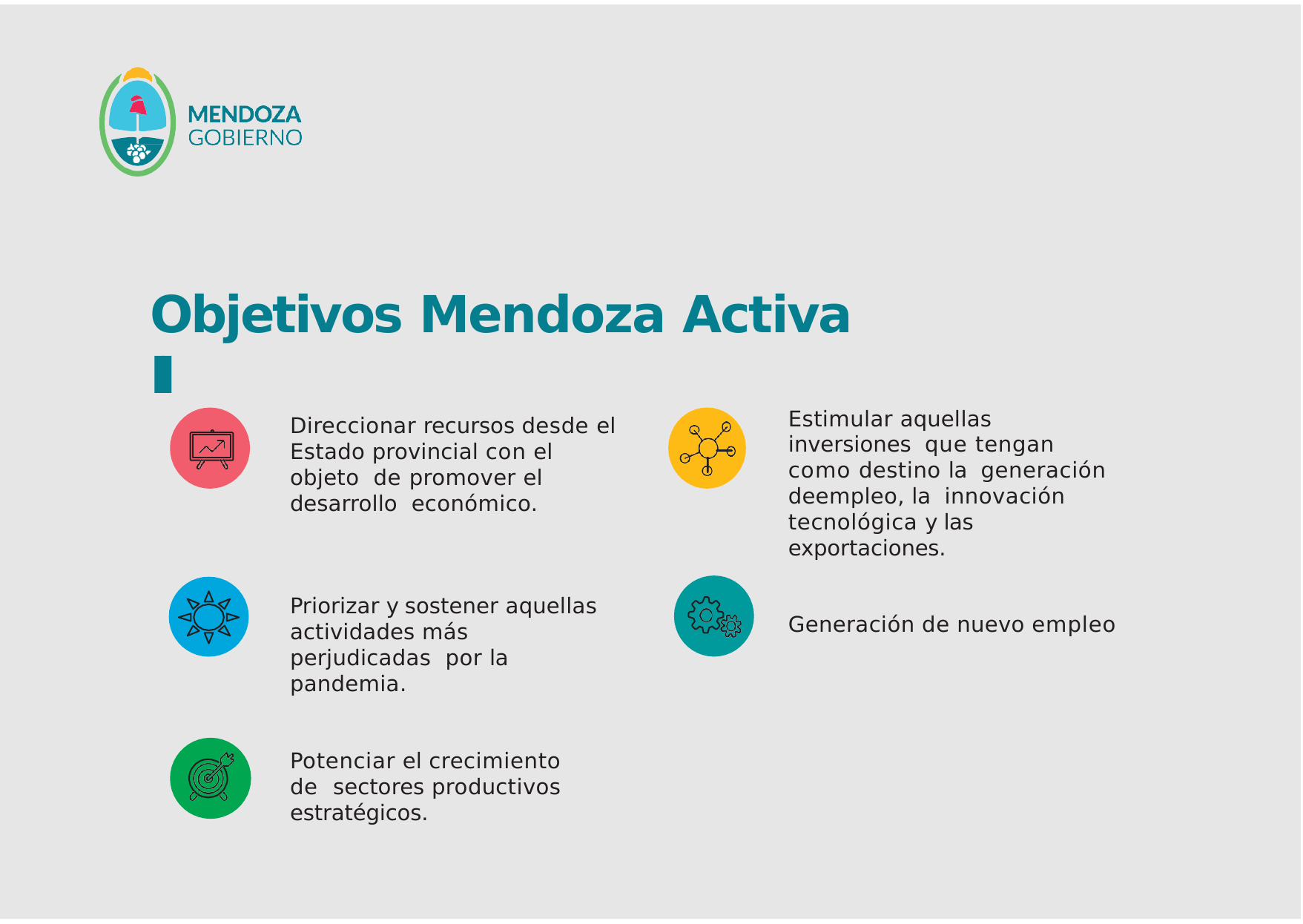

# Objetivos Mendoza Activa II
Estimular aquellas inversiones  que tengan como destino la  generación deempleo, la  innovación tecnológica y las  exportaciones.

Generación de nuevo empleo

Direccionar recursos desde el  Estado provincial con el objeto  de promover el desarrollo  económico.
Priorizar y sostener aquellas  actividades más perjudicadas  por la pandemia.
Potenciar el crecimiento de  sectores productivos  estratégicos.